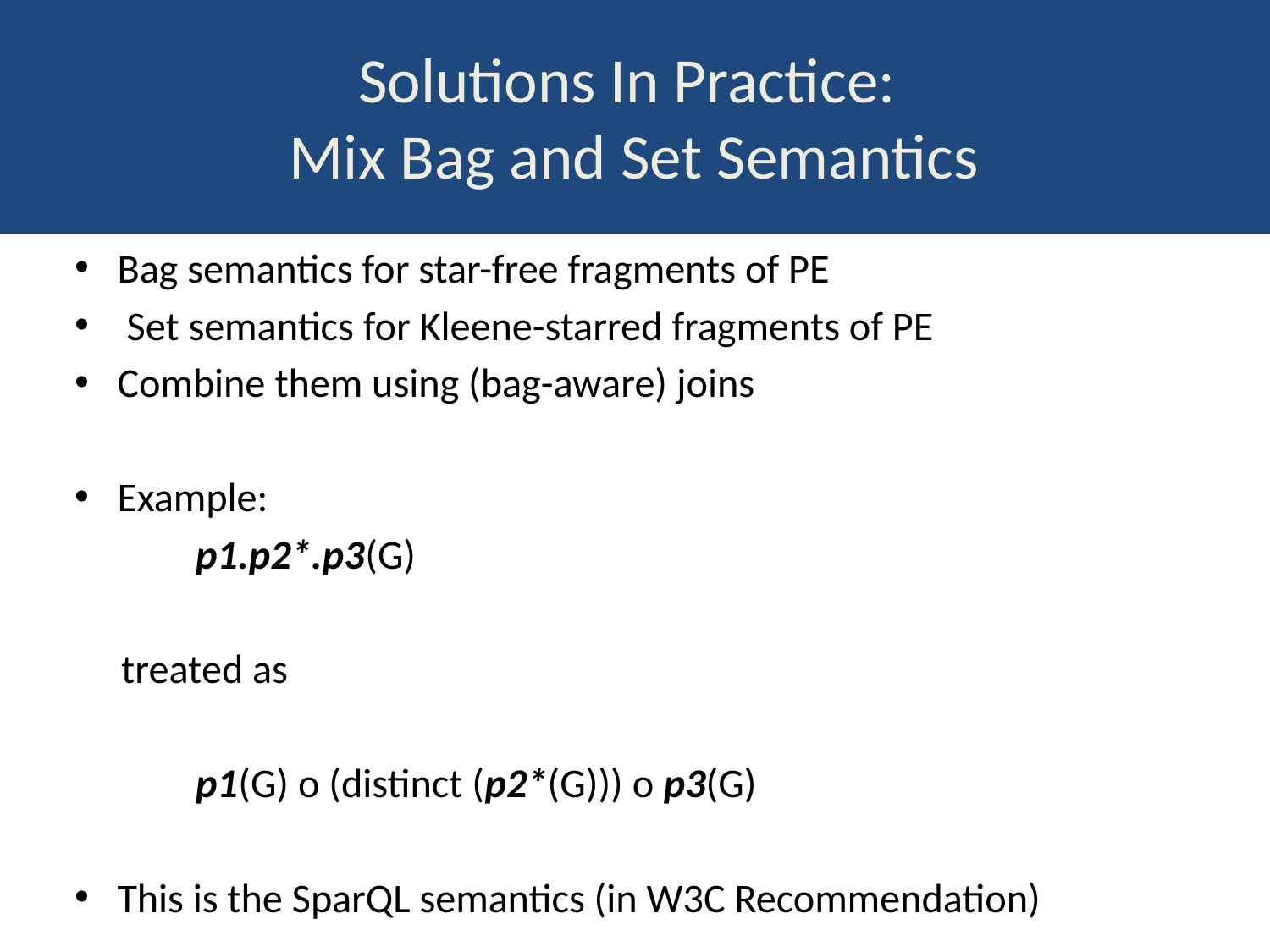

# Solutions In Practice: Mix Bag and Set Semantics

Bag semantics for star-free fragments of PE
 Set semantics for Kleene-starred fragments of PE
Combine them using (bag-aware) joins

Example:
             p1.p2*.p3(G)

     treated as

             p1(G) o (distinct (p2*(G))) o p3(G)

This is the SparQL semantics (in W3C Recommendation)